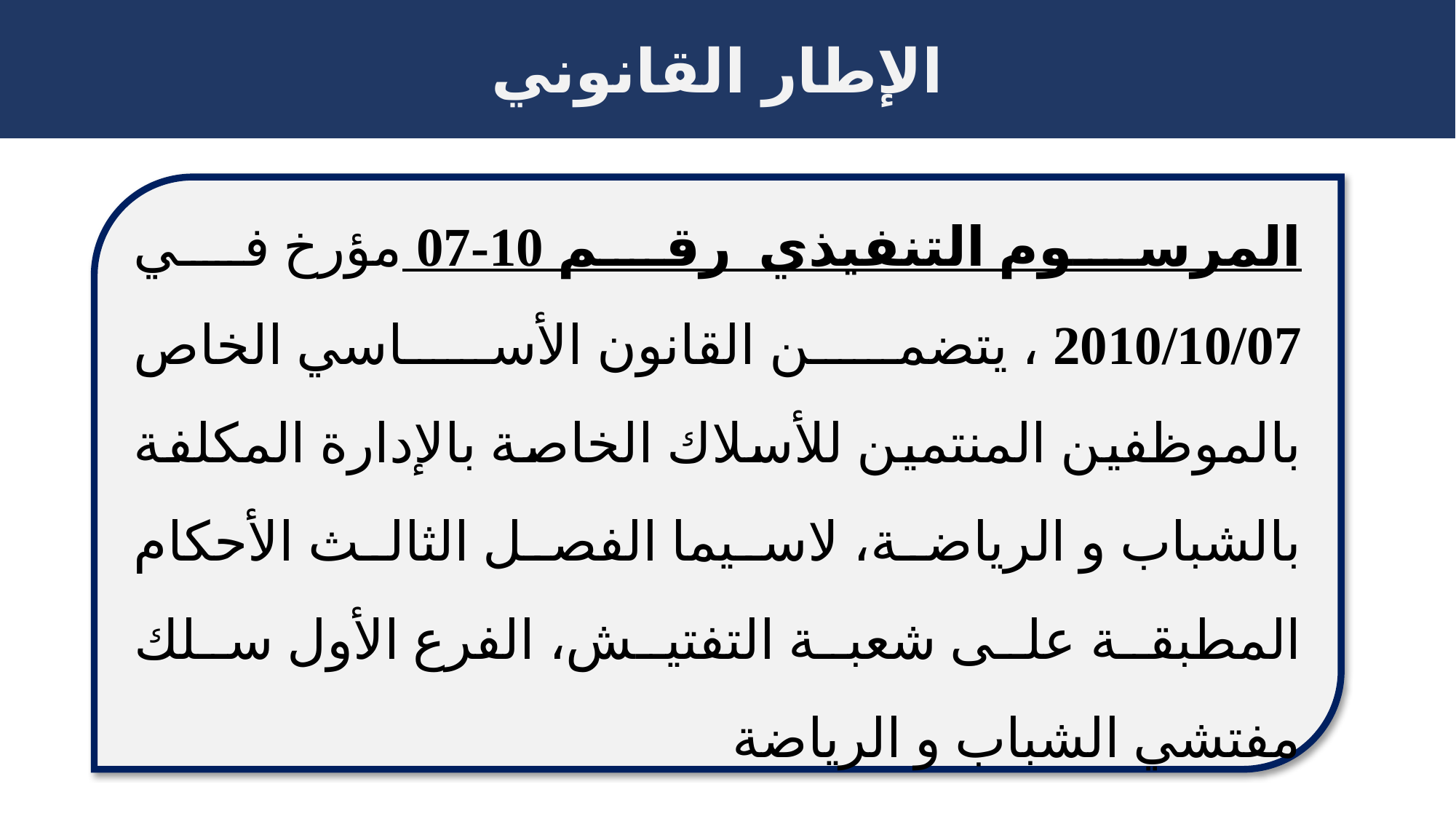

الإطار القانوني
المرسوم التنفيذي  رقم 10-07 مؤرخ في 2010/10/07 ، يتضمن القانون الأساسي الخاص بالموظفين المنتمين للأسلاك الخاصة بالإدارة المكلفة بالشباب و الرياضة، لاسيما الفصل الثالث الأحكام المطبقة على شعبة التفتيش، الفرع الأول سلك مفتشي الشباب و الرياضة